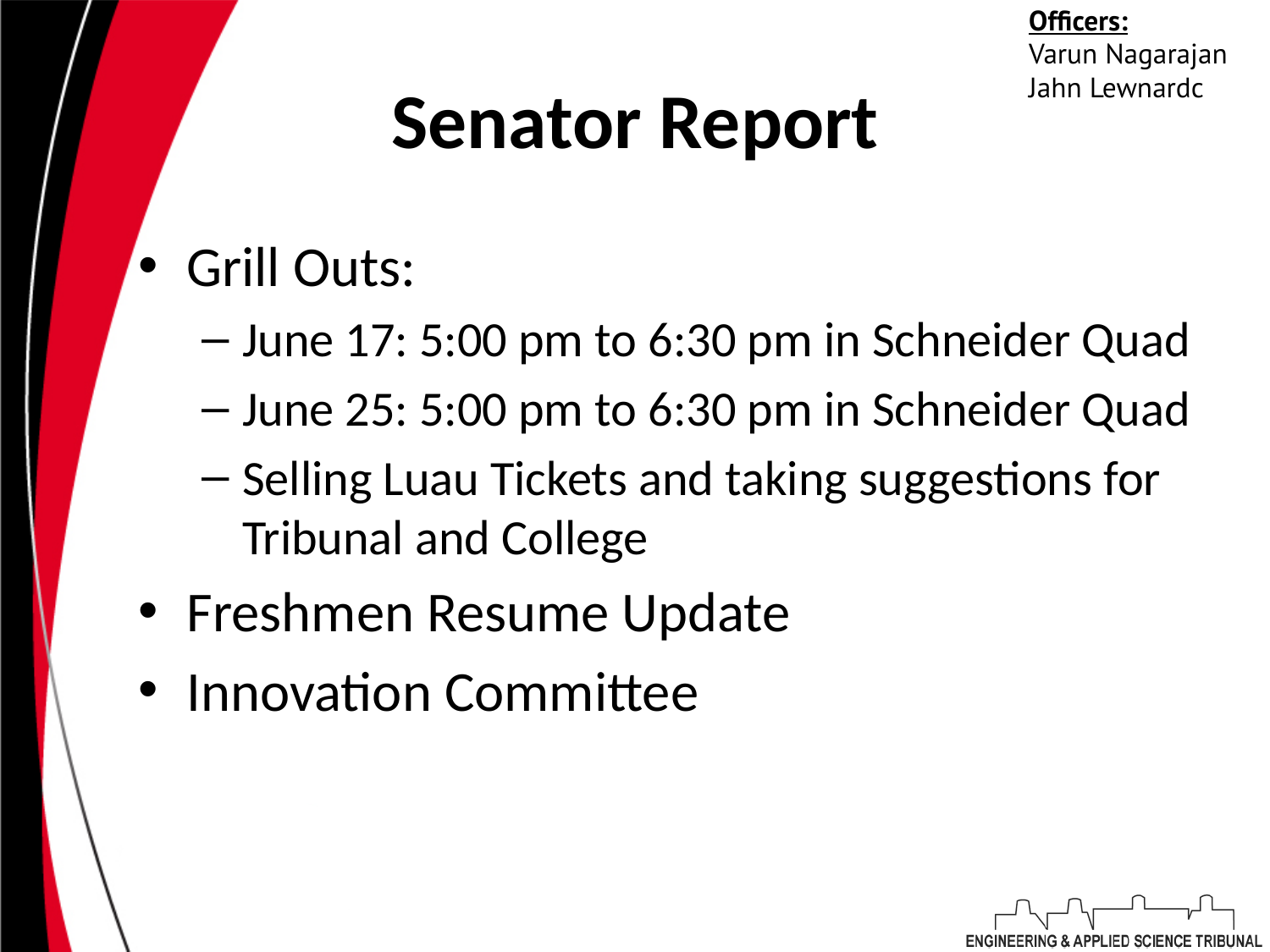

Officers:
Varun Nagarajan
Jahn Lewnardc
# Senator Report
Grill Outs:
June 17: 5:00 pm to 6:30 pm in Schneider Quad
June 25: 5:00 pm to 6:30 pm in Schneider Quad
Selling Luau Tickets and taking suggestions for Tribunal and College
Freshmen Resume Update
Innovation Committee